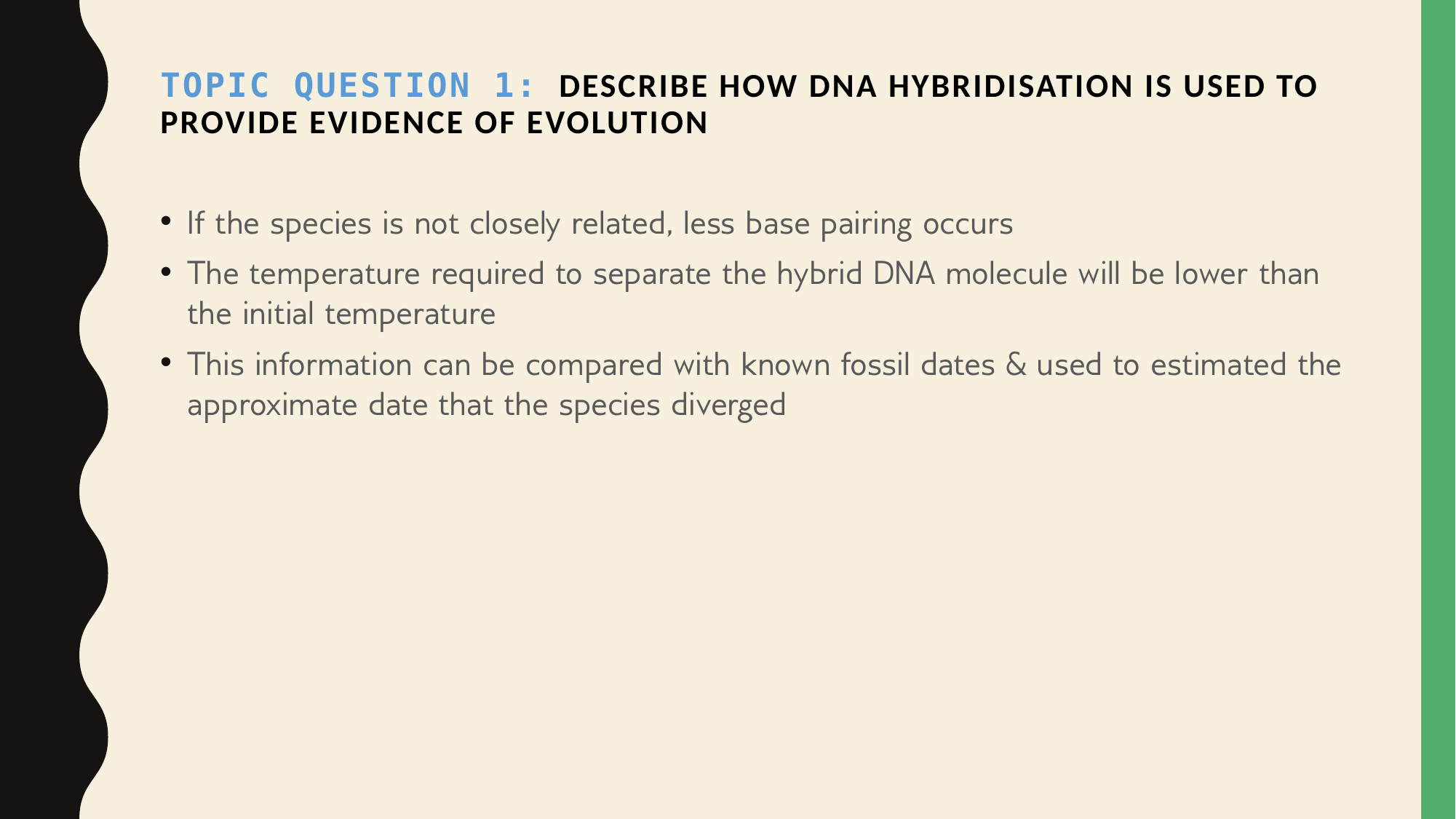

Topic Question 1:  describe how dna hybridisation is used to provide evidence of evolution
If the species is not closely related, less base pairing occurs
The temperature required to separate the hybrid DNA molecule will be lower than the initial temperature
This information can be compared with known fossil dates & used to estimated the approximate date that the species diverged